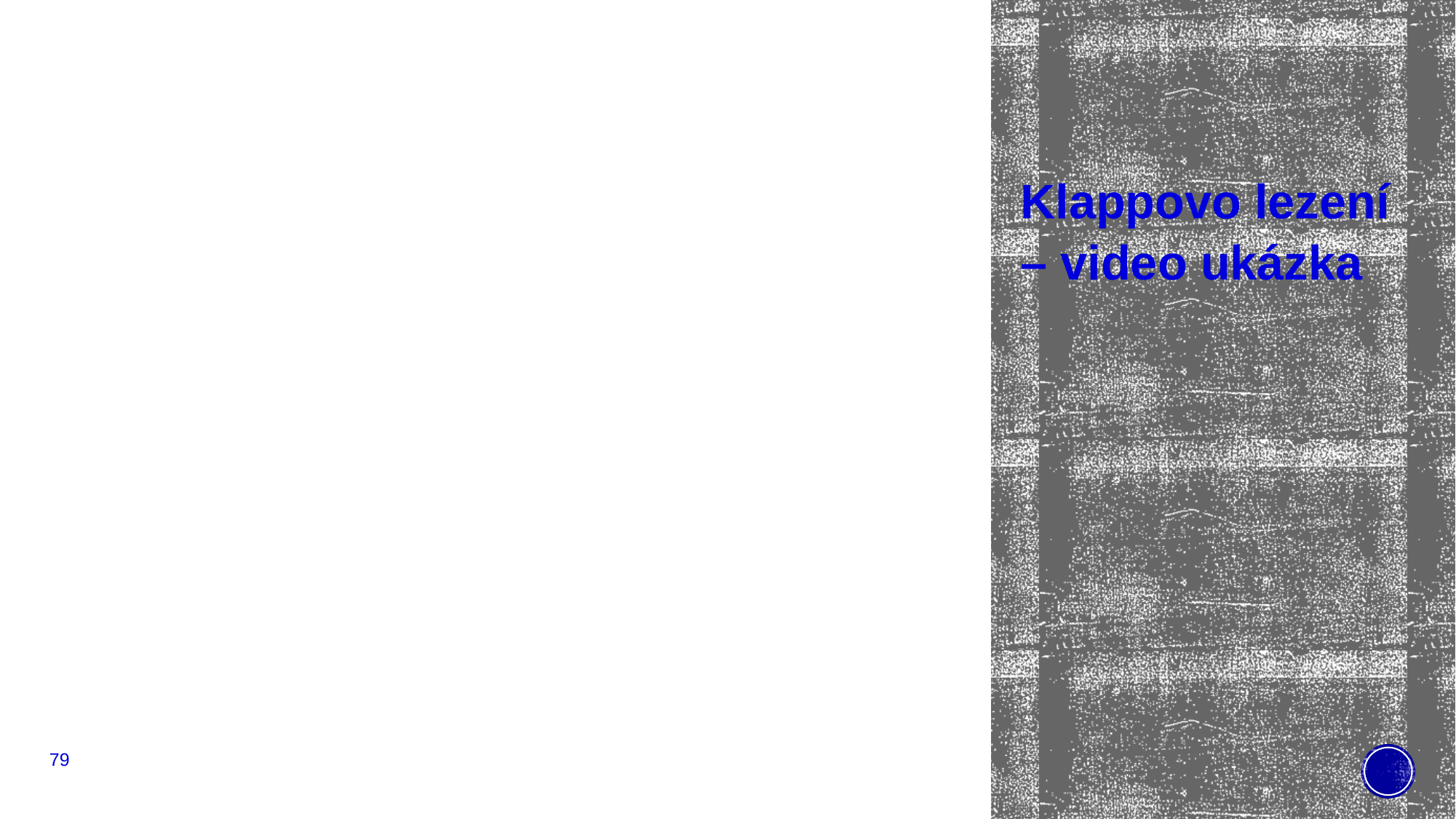

# Klappovo lezení – video ukázka

79